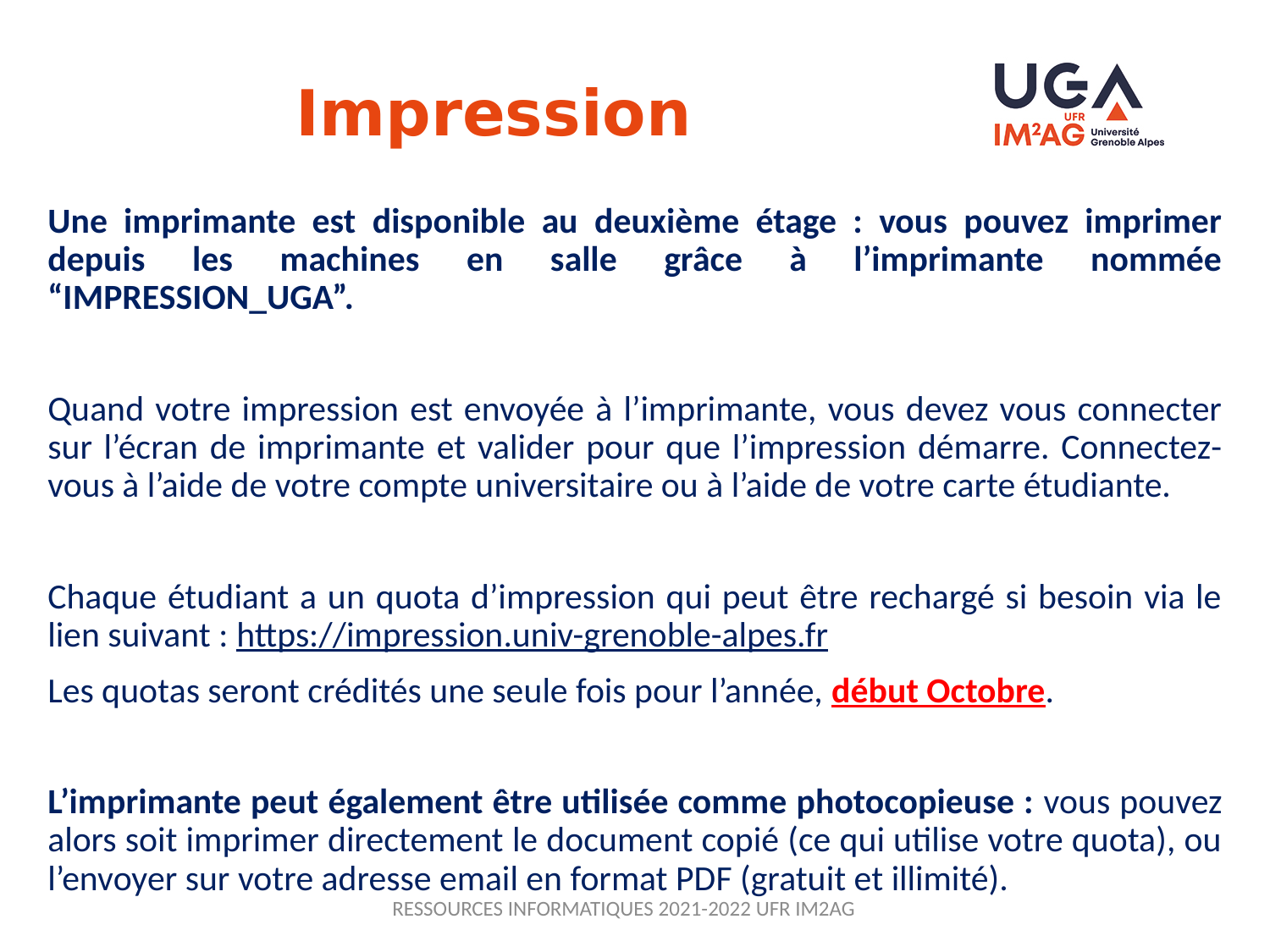

# Impression
Une imprimante est disponible au deuxième étage : vous pouvez imprimer depuis les machines en salle grâce à l’imprimante nommée “IMPRESSION_UGA”.

Quand votre impression est envoyée à l’imprimante, vous devez vous connecter sur l’écran de imprimante et valider pour que l’impression démarre. Connectez-vous à l’aide de votre compte universitaire ou à l’aide de votre carte étudiante.

Chaque étudiant a un quota d’impression qui peut être rechargé si besoin via le lien suivant : https://impression.univ-grenoble-alpes.fr
Les quotas seront crédités une seule fois pour l’année, début Octobre.

L’imprimante peut également être utilisée comme photocopieuse : vous pouvez alors soit imprimer directement le document copié (ce qui utilise votre quota), ou l’envoyer sur votre adresse email en format PDF (gratuit et illimité).

RESSOURCES INFORMATIQUES 2021-2022 UFR IM2AG